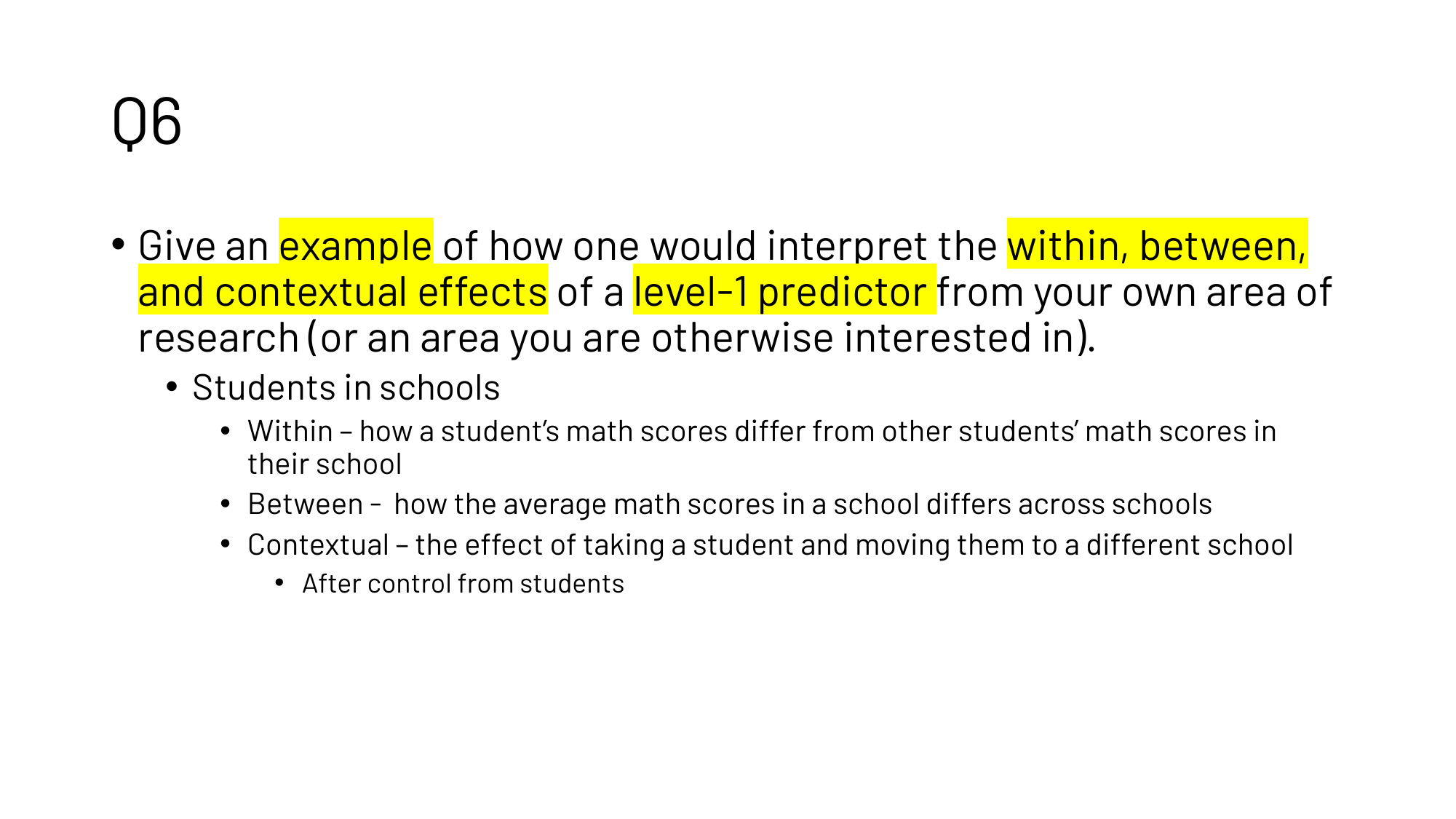

# Q6
Give an example of how one would interpret the within, between, and contextual effects of a level-1 predictor from your own area of research (or an area you are otherwise interested in).
Students in schools
Within – how a student’s math scores differ from other students’ math scores in their school
Between -  how the average math scores in a school differs across schools
Contextual – the effect of taking a student and moving them to a different school
After control from students